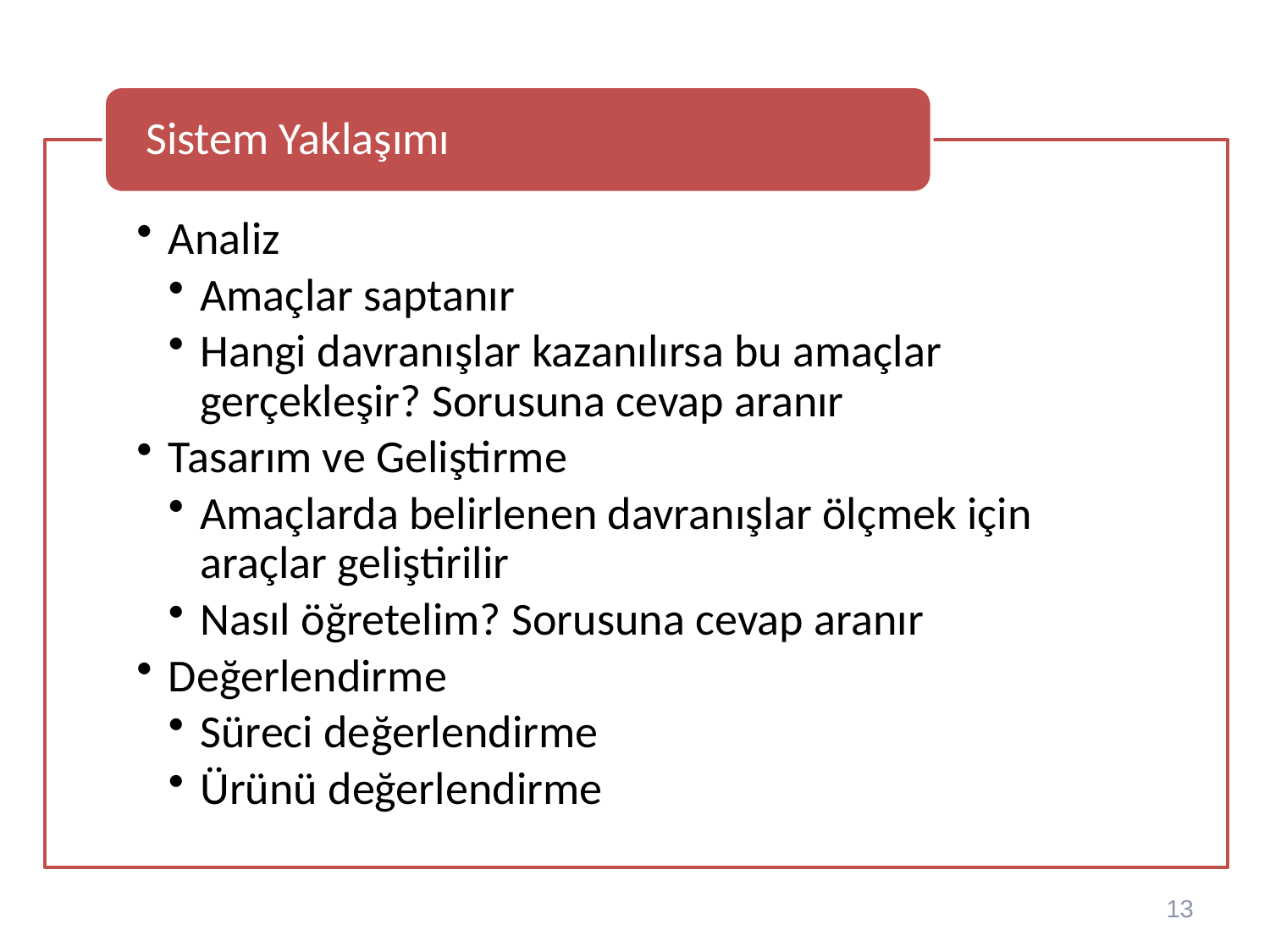

Analiz
Amaçlar saptanır
Hangi davranışlar kazanılırsa bu amaçlar gerçekleşir? Sorusuna cevap aranır
Tasarım ve Geliştirme
Amaçlarda belirlenen davranışlar ölçmek için araçlar geliştirilir
Nasıl öğretelim? Sorusuna cevap aranır
Değerlendirme
Süreci değerlendirme
Ürünü değerlendirme
Sistem Yaklaşımı
13